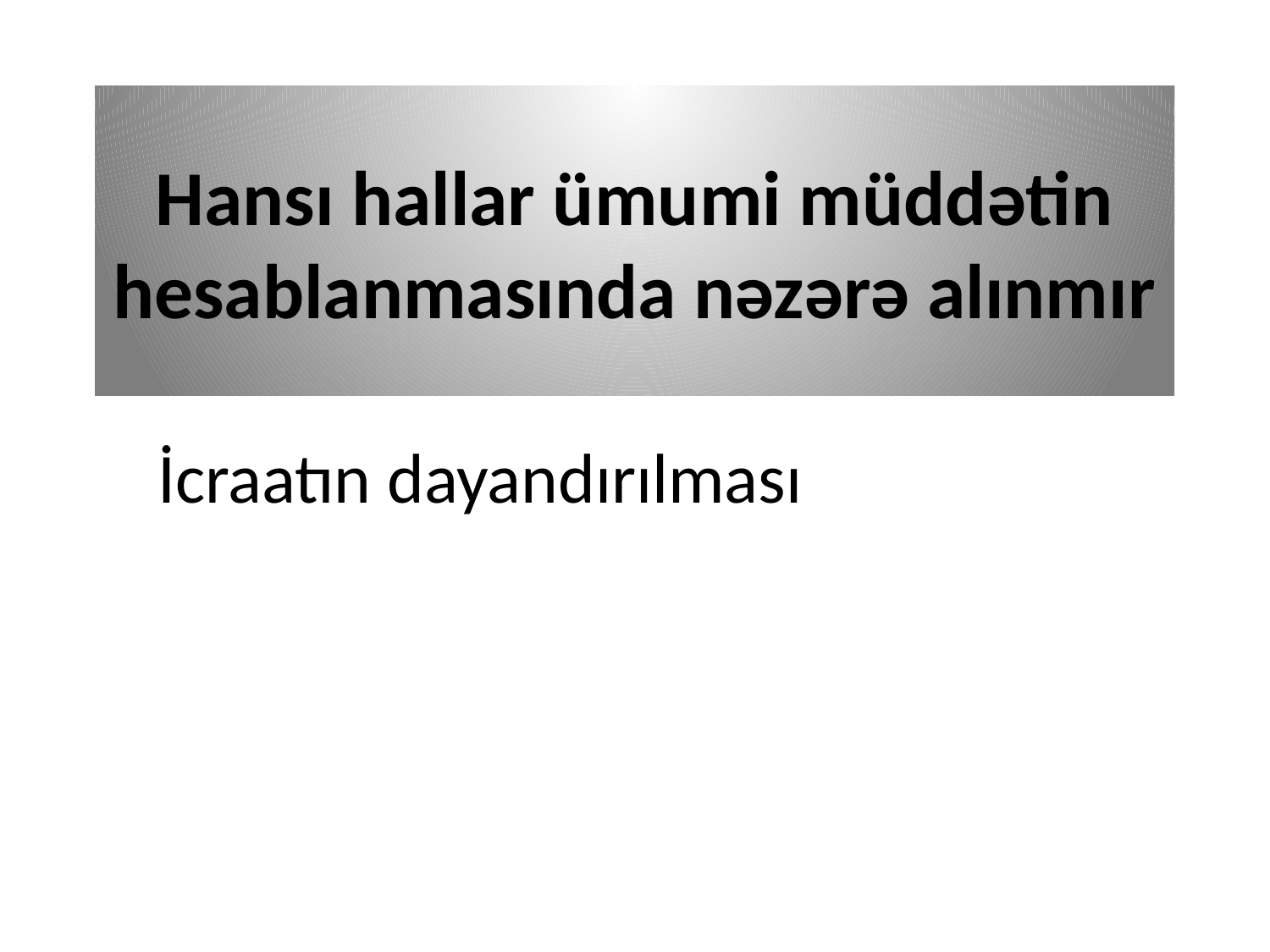

# Hansı hallar ümumi müddətin hesablanmasında nəzərə alınmır
İcraatın dayandırılması